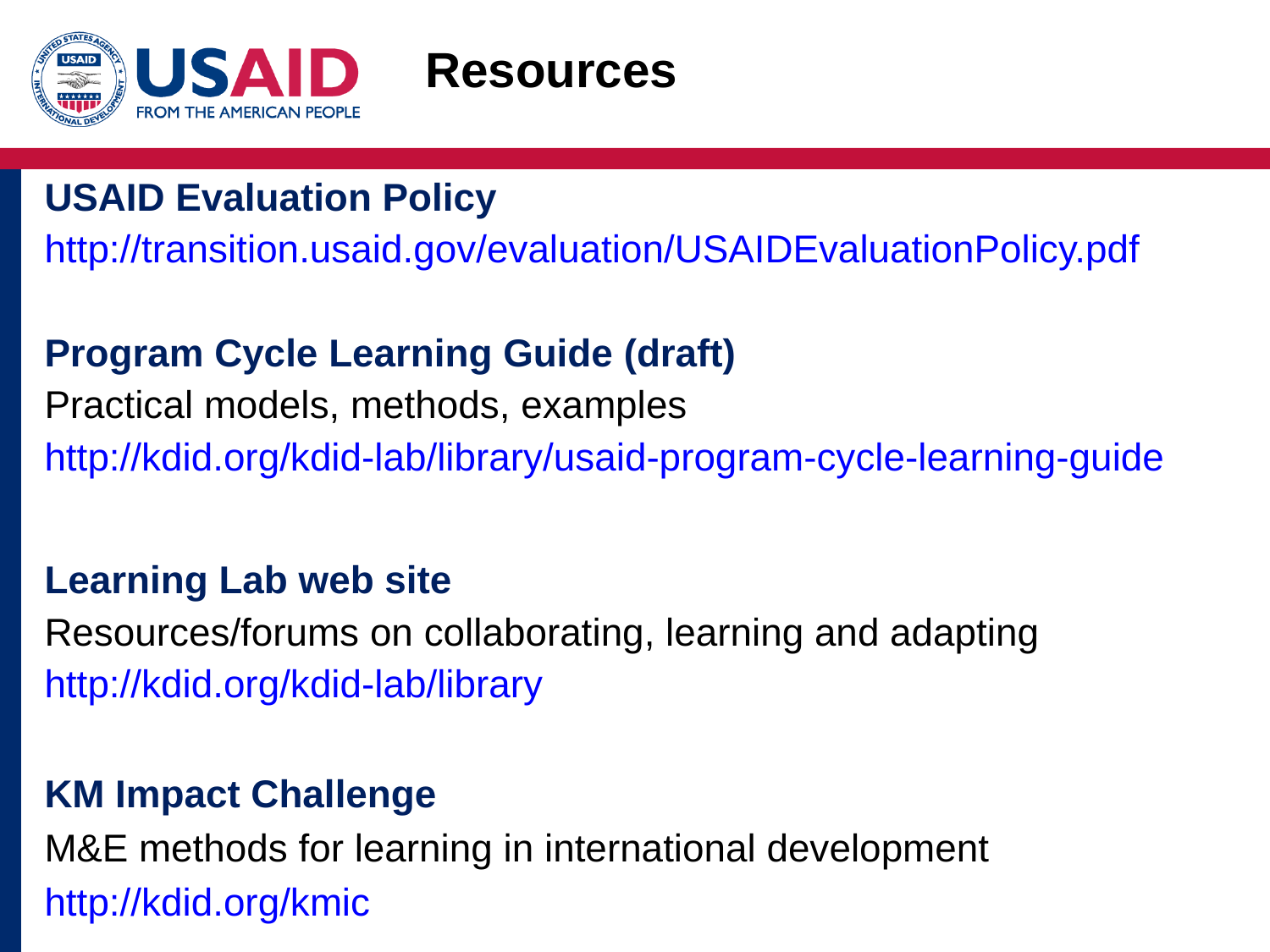

# Resources
USAID Evaluation Policy
http://transition.usaid.gov/evaluation/USAIDEvaluationPolicy.pdf

Program Cycle Learning Guide (draft)
Practical models, methods, examples
http://kdid.org/kdid-lab/library/usaid-program-cycle-learning-guide

Learning Lab web site
Resources/forums on collaborating, learning and adapting
http://kdid.org/kdid-lab/library

KM Impact Challenge
M&E methods for learning in international development
http://kdid.org/kmic